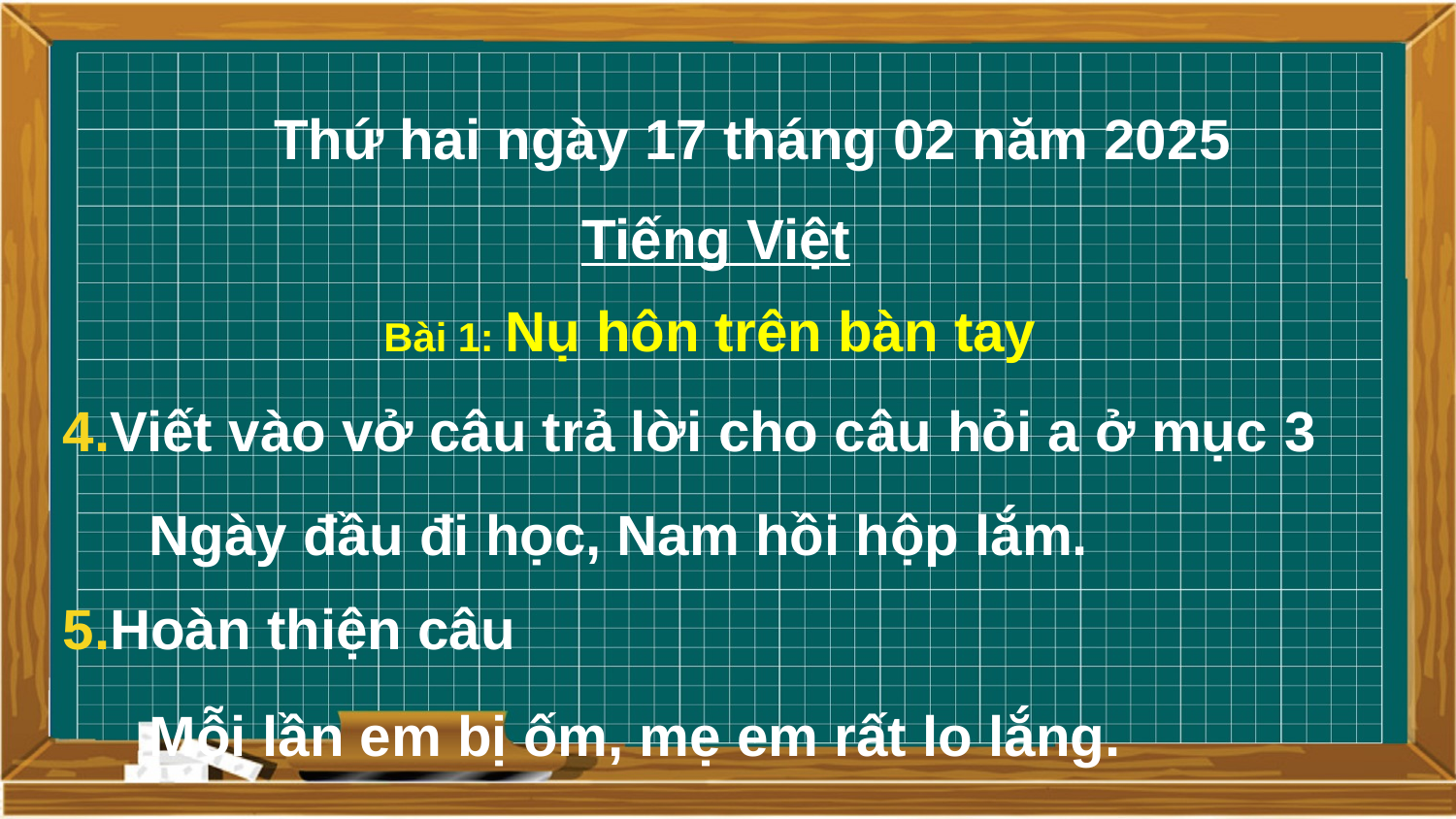

Thứ hai ngày 17 tháng 02 năm 2025
Tiếng Việt
Bài 1: Nụ hôn trên bàn tay
4.Viết vào vở câu trả lời cho câu hỏi a ở mục 3
Ngày đầu đi học, Nam hồi hộp lắm.
5.Hoàn thiện câu
Mỗi lần em bị ốm, mẹ em rất lo lắng.